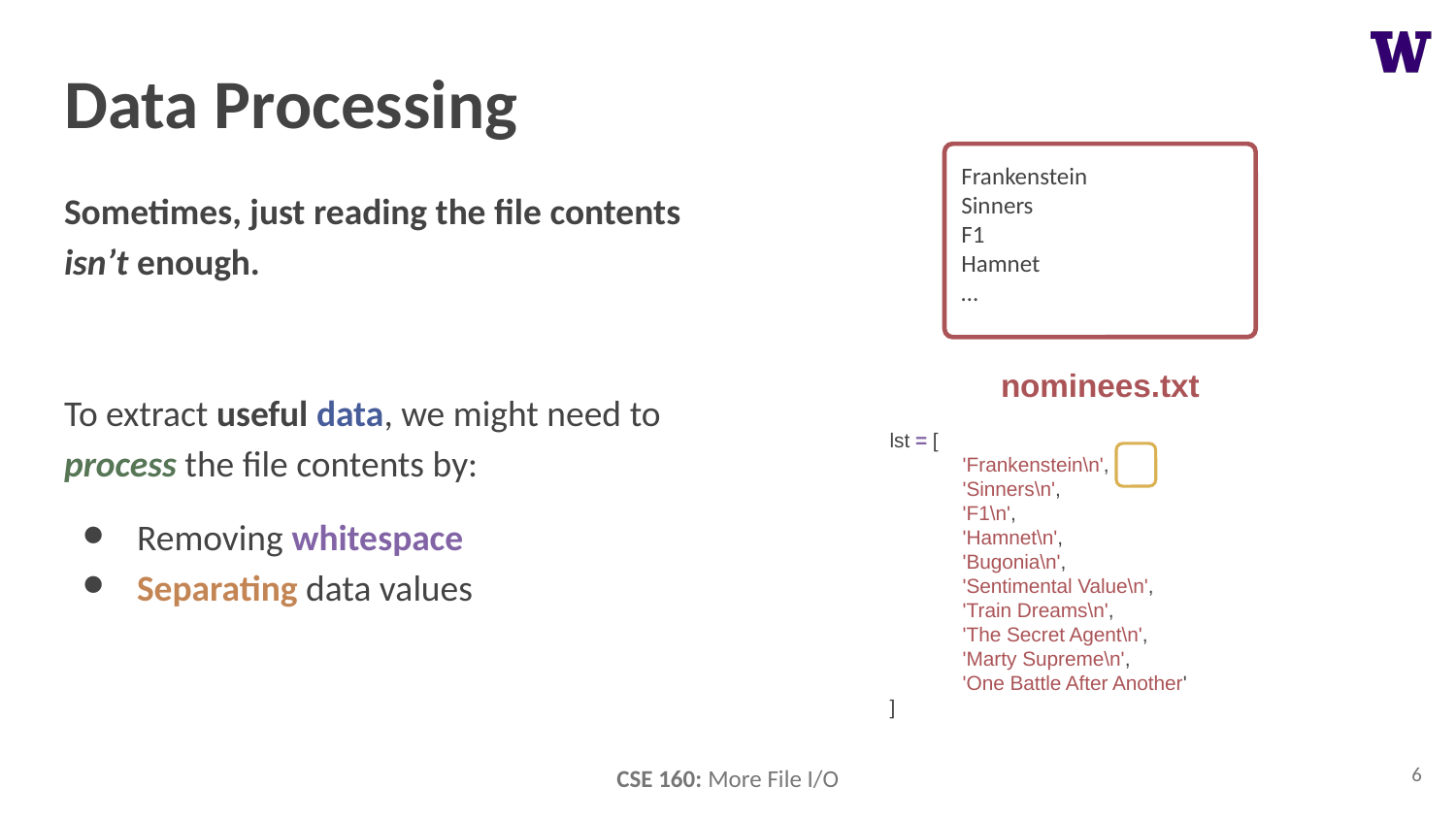

# Data Processing
Frankenstein
Sinners
F1
Hamnet
…
nominees.txt
Sometimes, just reading the file contents isn’t enough.

To extract useful data, we might need to process the file contents by:
Removing whitespace
Separating data values
lst = [
'Frankenstein\n',
'Sinners\n',
'F1\n',
'Hamnet\n',
'Bugonia\n',
'Sentimental Value\n',
'Train Dreams\n',
'The Secret Agent\n',
'Marty Supreme\n',
'One Battle After Another'
]

6